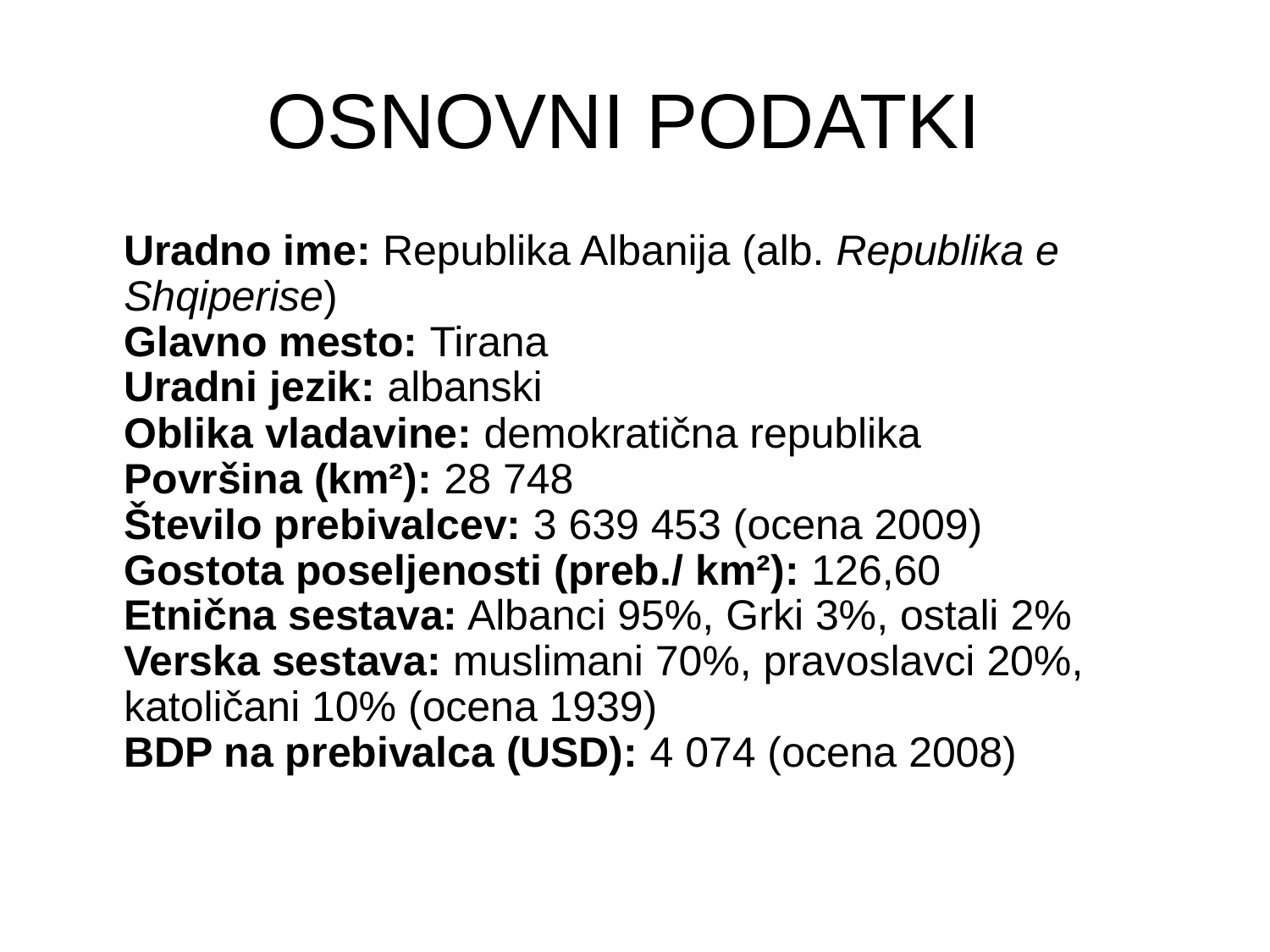

# OSNOVNI PODATKI
	Uradno ime: Republika Albanija (alb. Republika e Shqiperise)
Glavno mesto: Tirana
Uradni jezik: albanski
Oblika vladavine: demokratična republika
Površina (km²): 28 748
Število prebivalcev: 3 639 453 (ocena 2009)
Gostota poseljenosti (preb./ km²): 126,60
Etnična sestava: Albanci 95%, Grki 3%, ostali 2%
Verska sestava: muslimani 70%, pravoslavci 20%, katoličani 10% (ocena 1939)
BDP na prebivalca (USD): 4 074 (ocena 2008)